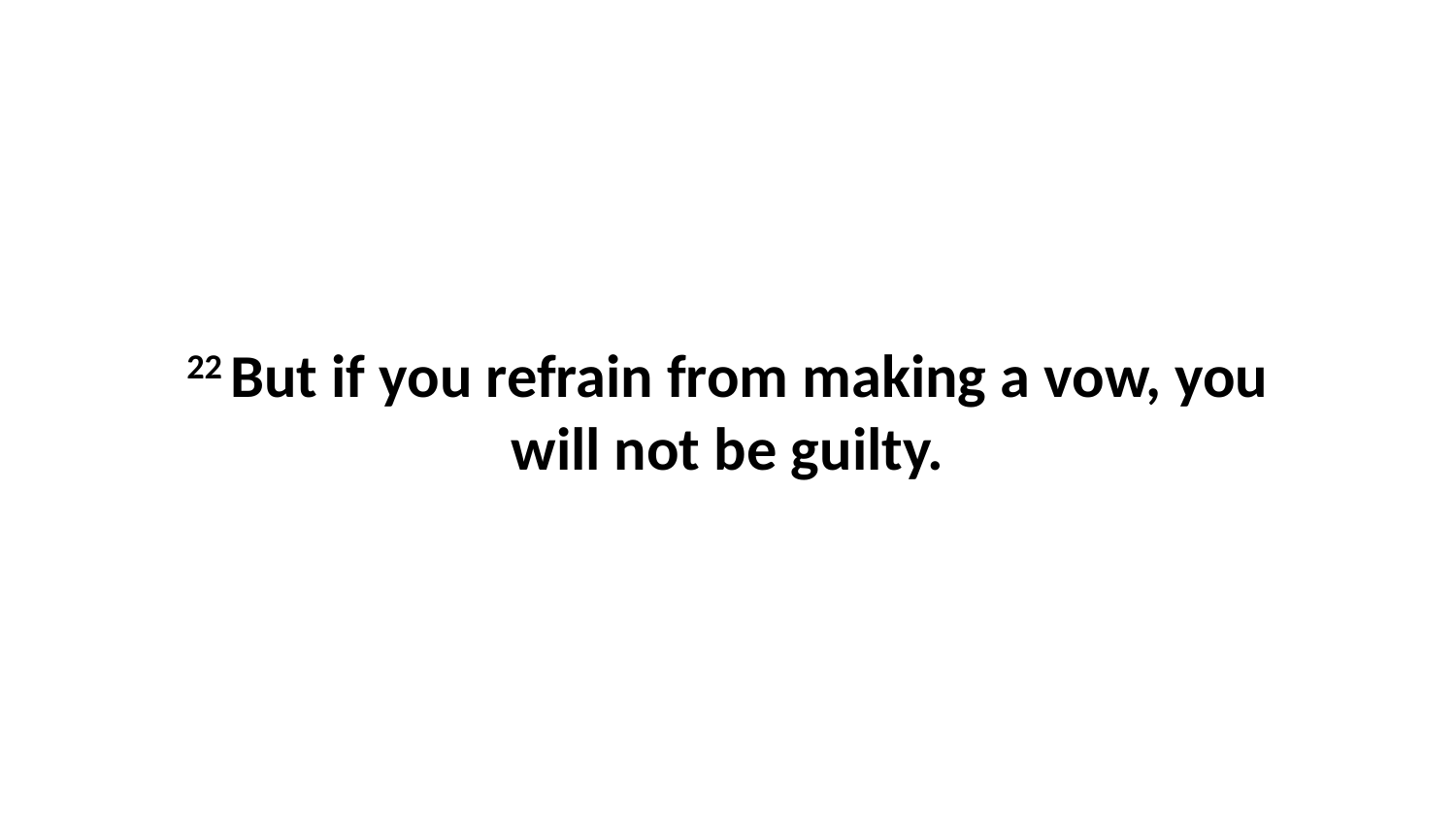

22 But if you refrain from making a vow, you will not be guilty.